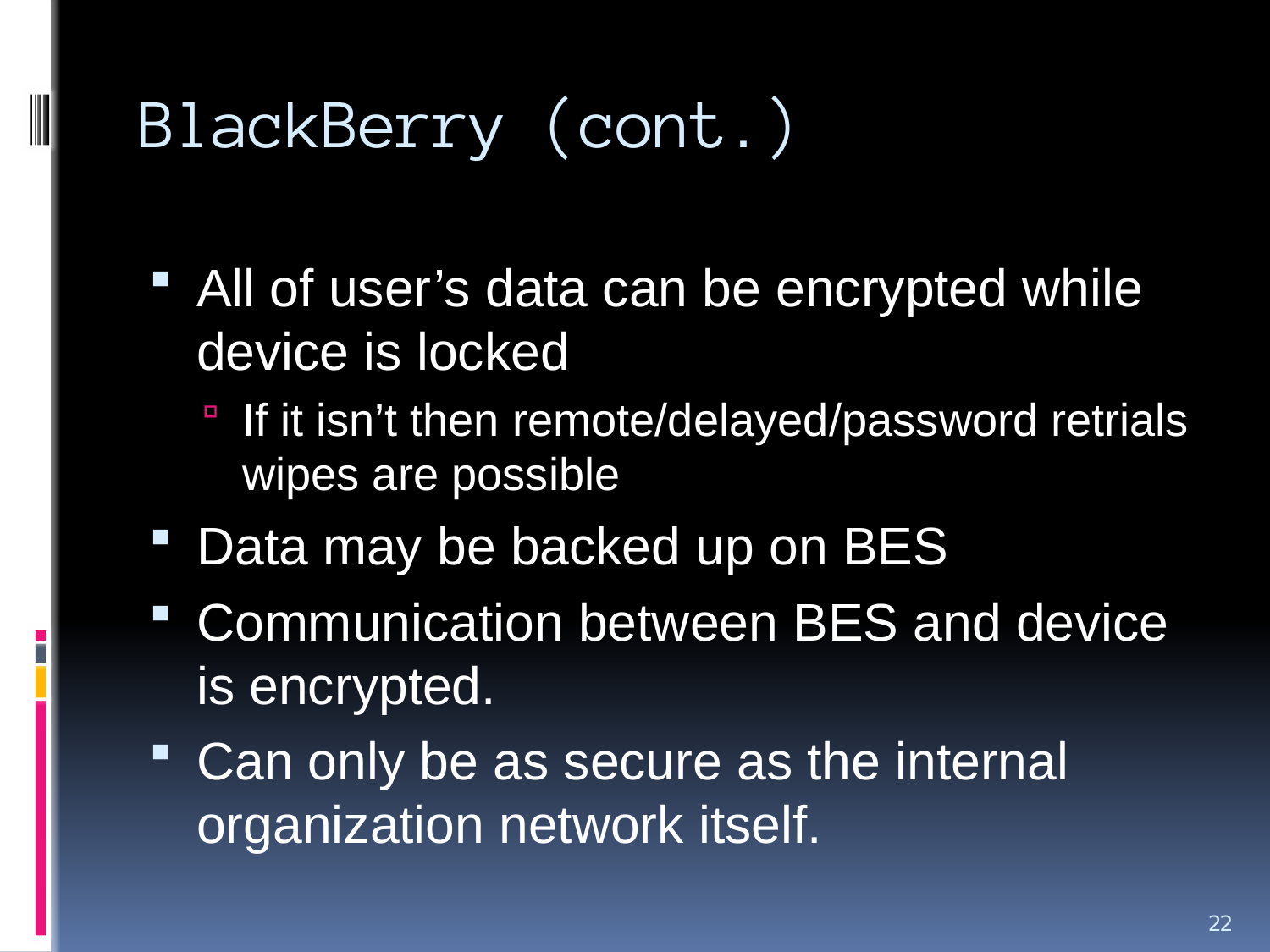

# BlackBerry (cont.)
All of user’s data can be encrypted while device is locked
If it isn’t then remote/delayed/password retrials wipes are possible
Data may be backed up on BES
Communication between BES and device is encrypted.
Can only be as secure as the internal organization network itself.

22